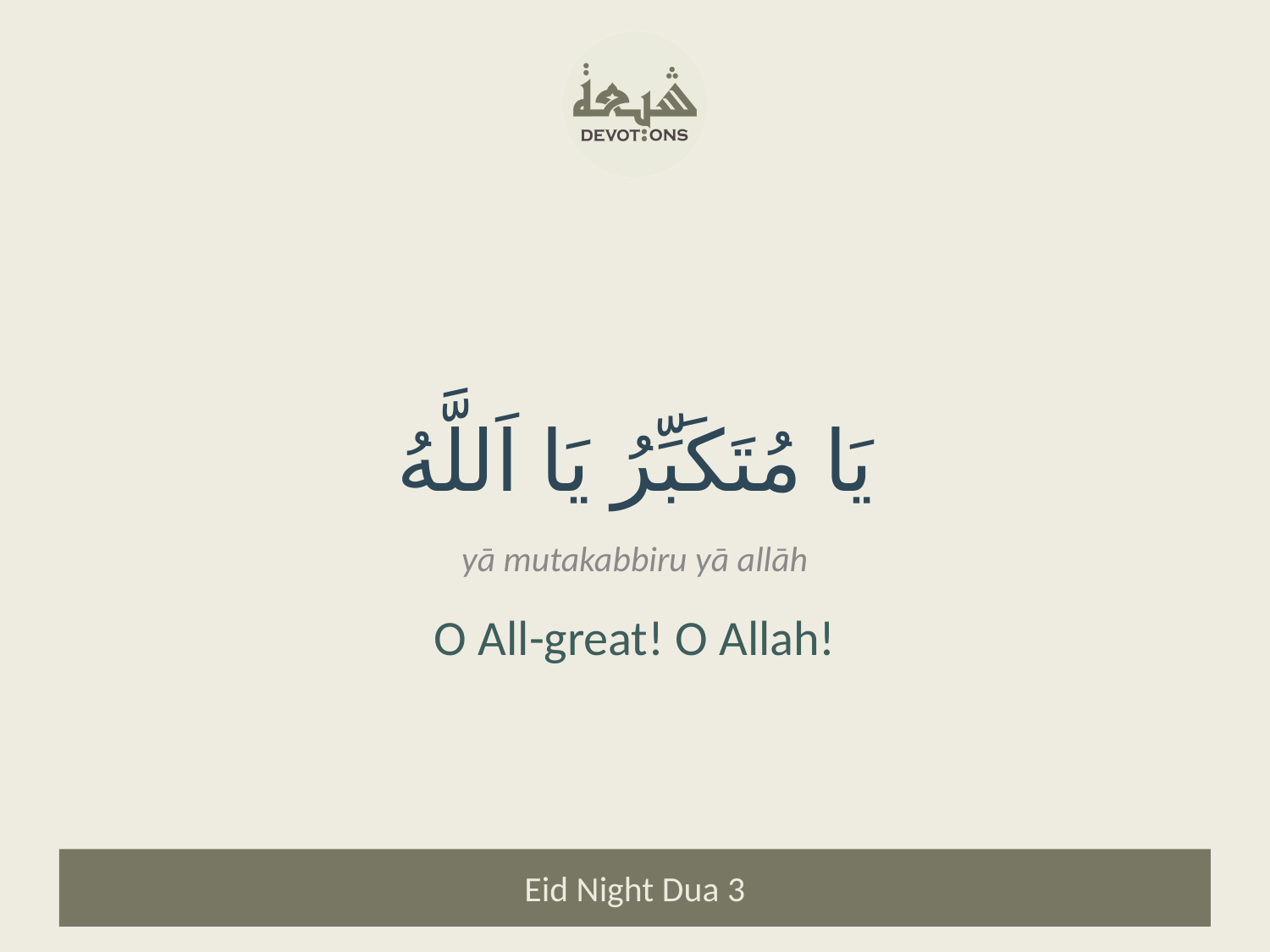

يَا مُتَكَبِّرُ يَا اَللَّهُ
yā mutakabbiru yā allāh
O All-great! O Allah!
Eid Night Dua 3